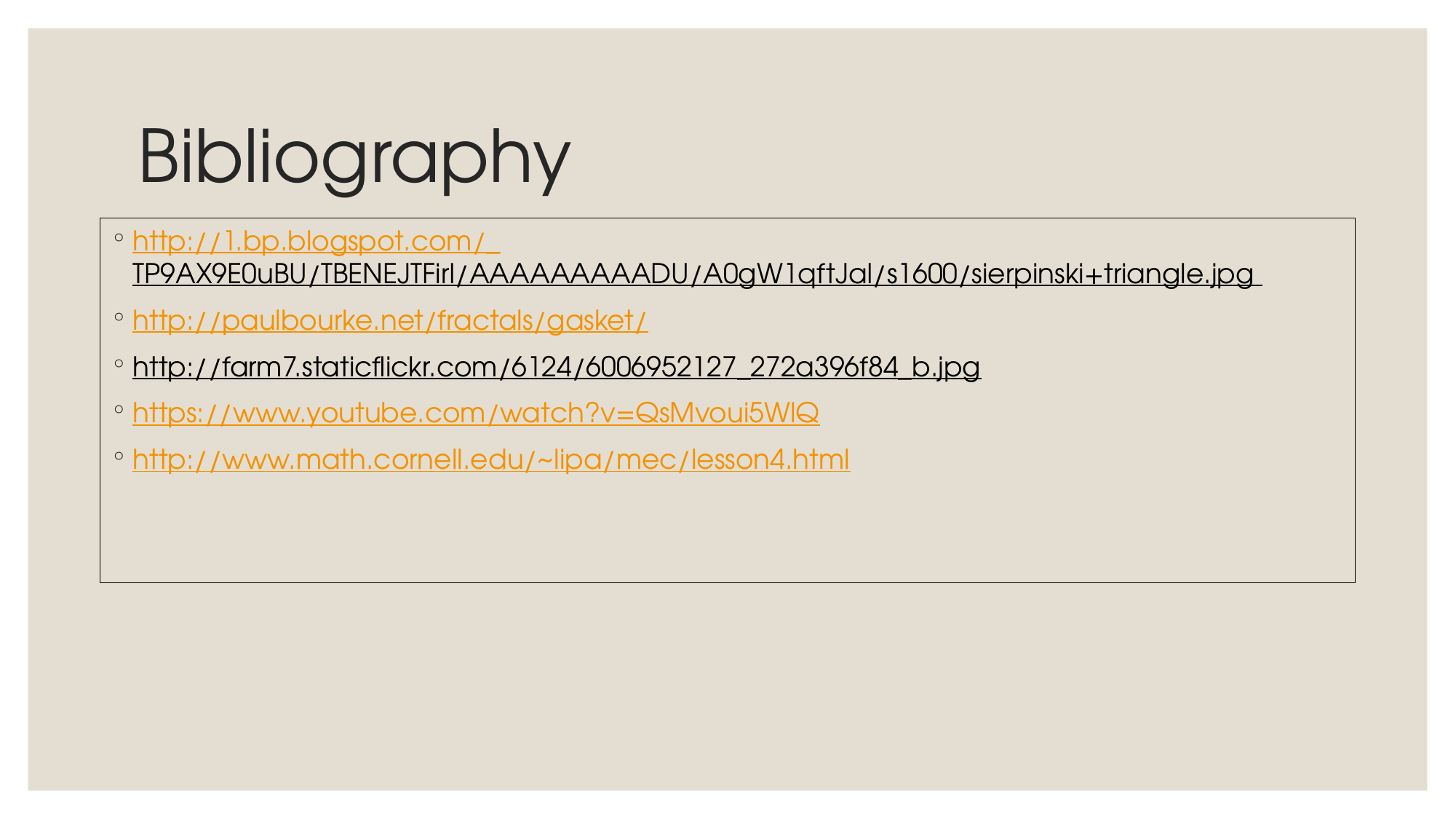

# Bibliography
http://1.bp.blogspot.com/_TP9AX9E0uBU/TBENEJTFirI/AAAAAAAAADU/A0gW1qftJaI/s1600/sierpinski+triangle.jpg
http://paulbourke.net/fractals/gasket/
http://farm7.staticflickr.com/6124/6006952127_272a396f84_b.jpg
https://www.youtube.com/watch?v=QsMvoui5WlQ
http://www.math.cornell.edu/~lipa/mec/lesson4.html